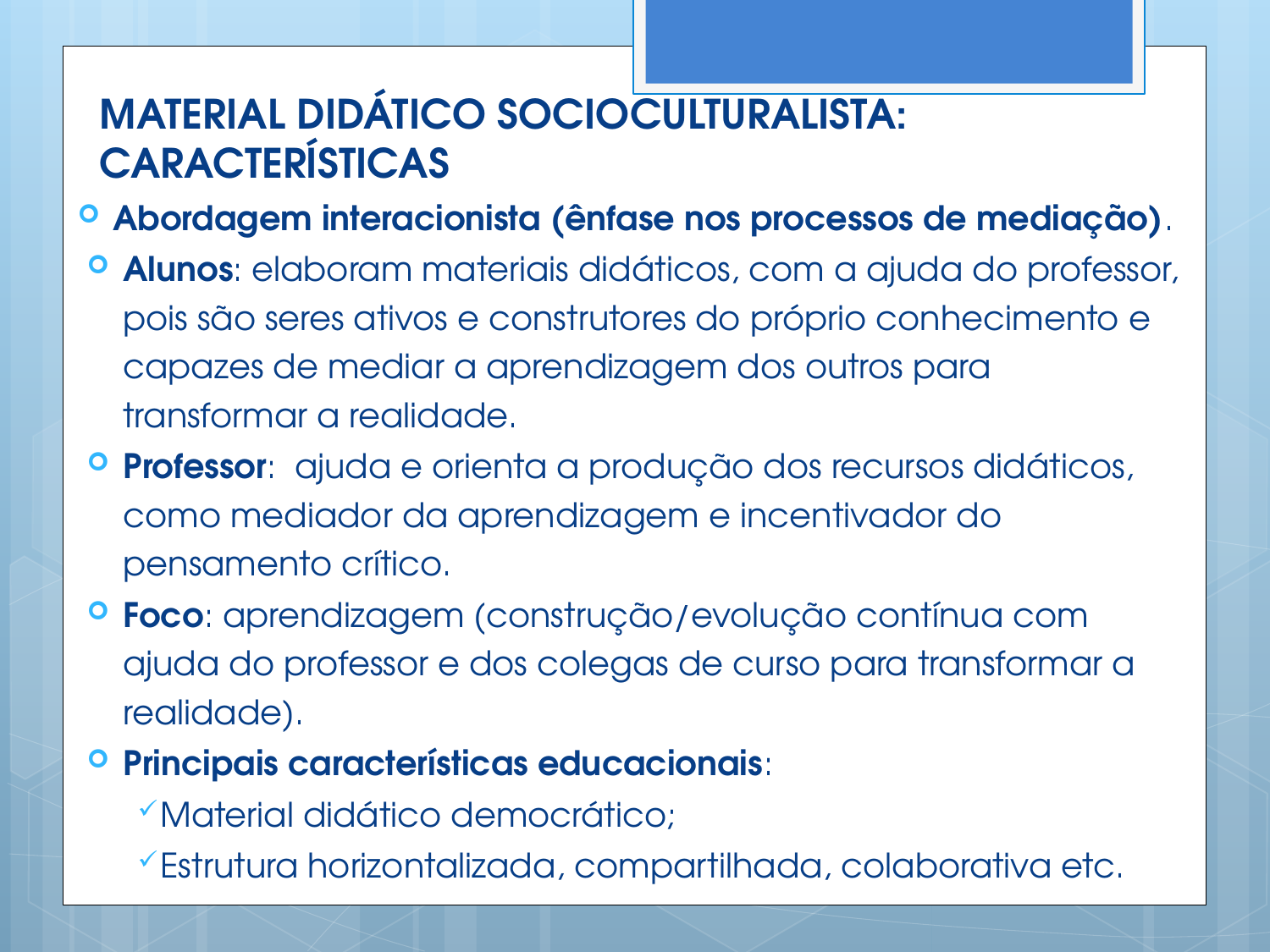

MATERIAL DIDÁTICO SOCIOCULTURALISTA: CARACTERÍSTICAS
Abordagem interacionista (ênfase nos processos de mediação).
Alunos: elaboram materiais didáticos, com a ajuda do professor, pois são seres ativos e construtores do próprio conhecimento e capazes de mediar a aprendizagem dos outros para transformar a realidade.
Professor:  ajuda e orienta a produção dos recursos didáticos, como mediador da aprendizagem e incentivador do pensamento crítico.
Foco: aprendizagem (construção/evolução contínua com ajuda do professor e dos colegas de curso para transformar a realidade).
Principais características educacionais:
Material didático democrático;
Estrutura horizontalizada, compartilhada, colaborativa etc.